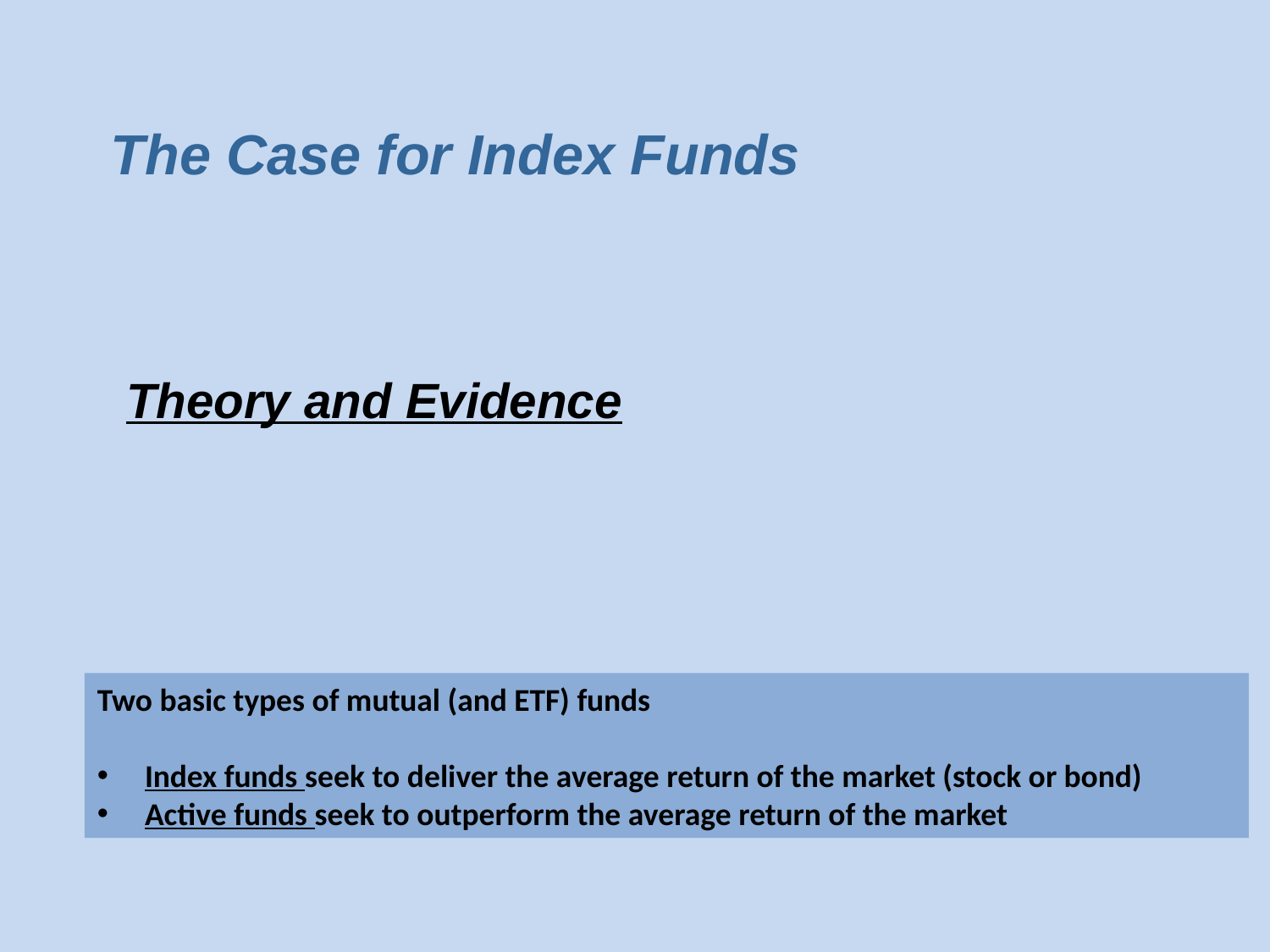

The Case for Index Funds

 Theory and Evidence

Two basic types of mutual (and ETF) funds

Index funds seek to deliver the average return of the market (stock or bond)
Active funds seek to outperform the average return of the market